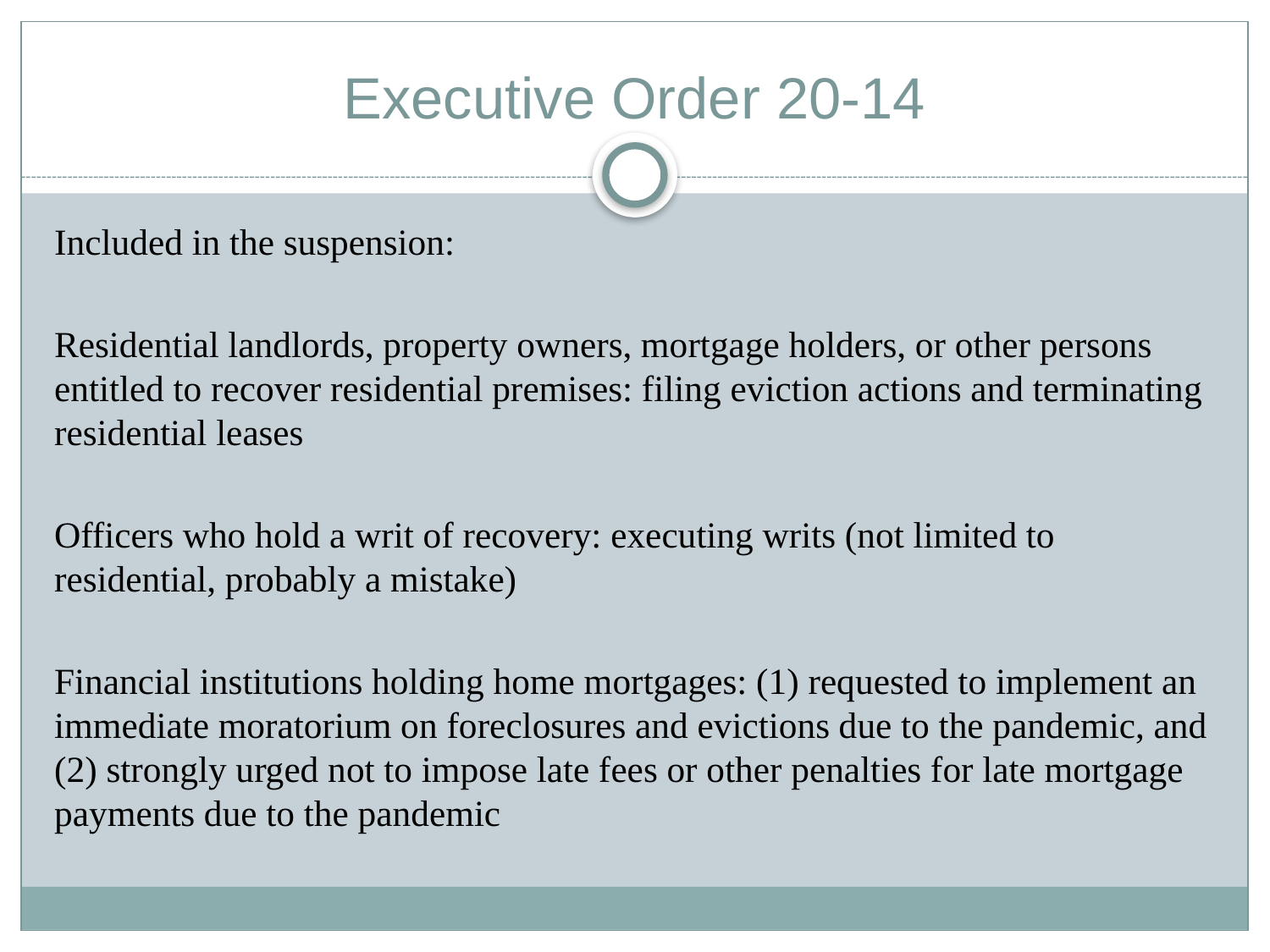

# Executive Order 20-14
Included in the suspension:

Residential landlords, property owners, mortgage holders, or other persons entitled to recover residential premises: filing eviction actions and terminating residential leases

Officers who hold a writ of recovery: executing writs (not limited to residential, probably a mistake)

Financial institutions holding home mortgages: (1) requested to implement an immediate moratorium on foreclosures and evictions due to the pandemic, and (2) strongly urged not to impose late fees or other penalties for late mortgage payments due to the pandemic